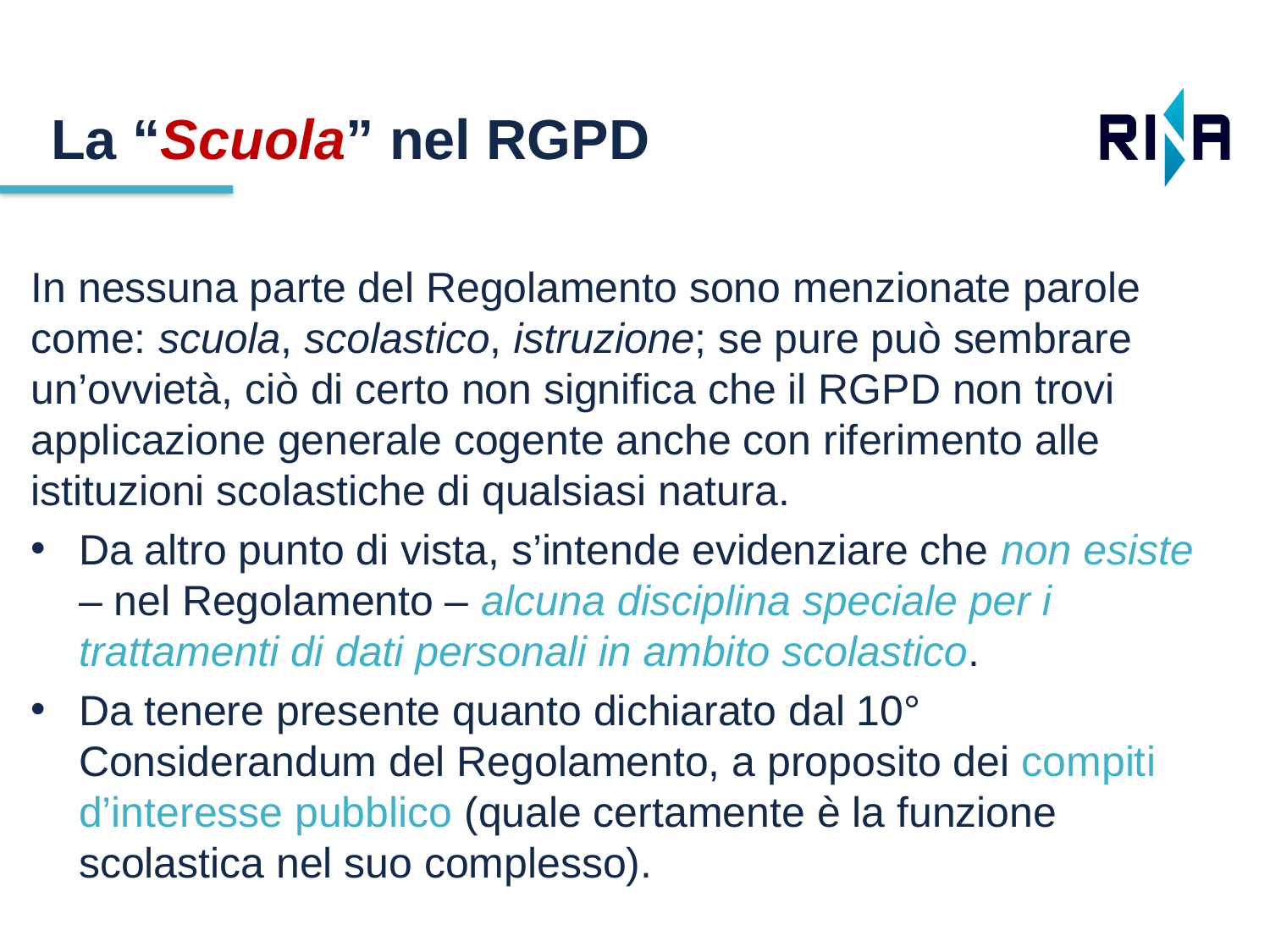

La “Scuola” nel RGPD
In nessuna parte del Regolamento sono menzionate parole come: scuola, scolastico, istruzione; se pure può sembrare un’ovvietà, ciò di certo non significa che il RGPD non trovi applicazione generale cogente anche con riferimento alle istituzioni scolastiche di qualsiasi natura.
Da altro punto di vista, s’intende evidenziare che non esiste – nel Regolamento – alcuna disciplina speciale per i trattamenti di dati personali in ambito scolastico.
Da tenere presente quanto dichiarato dal 10° Considerandum del Regolamento, a proposito dei compiti d’interesse pubblico (quale certamente è la funzione scolastica nel suo complesso).